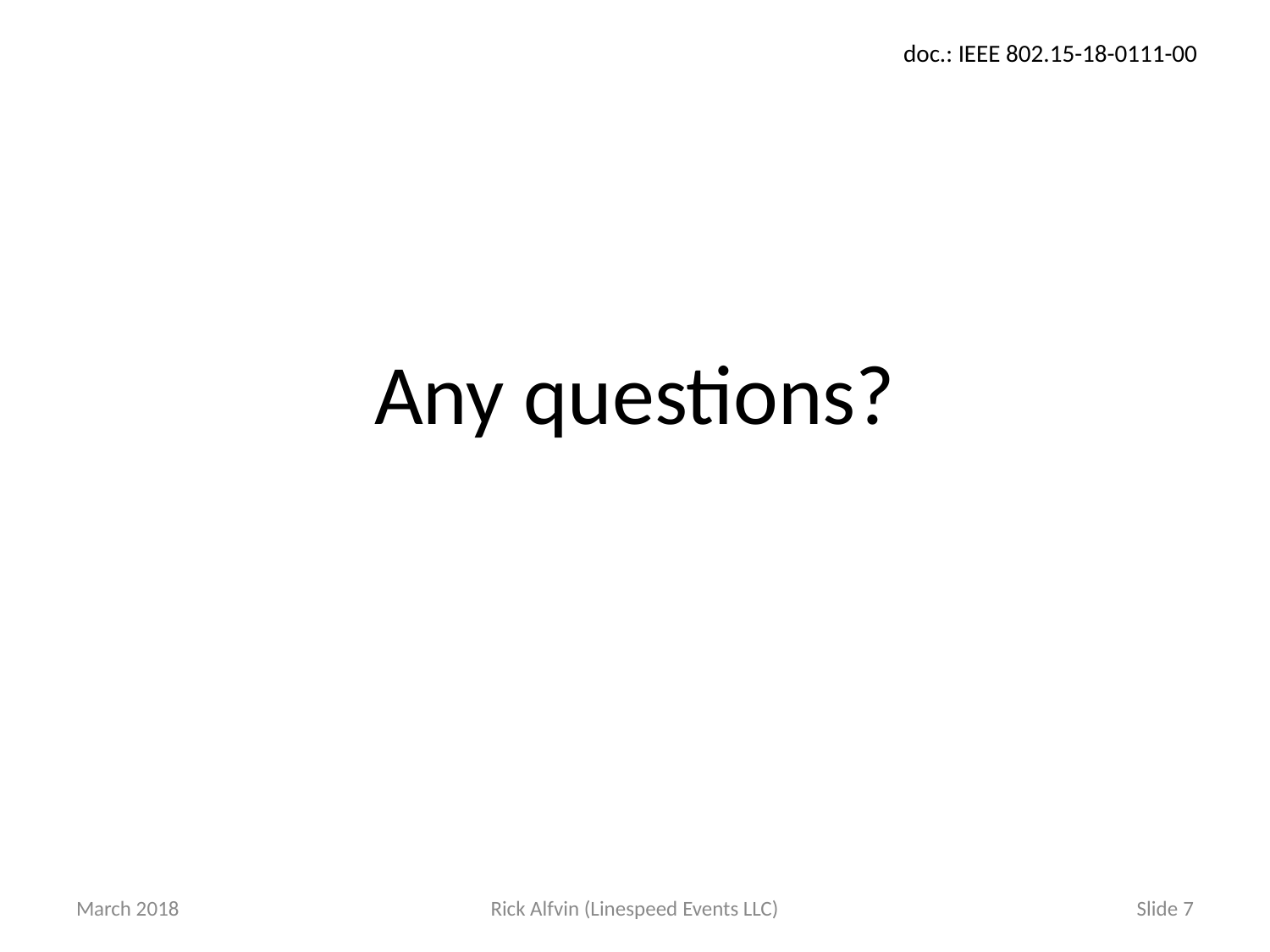

# Any questions?
March 2018
Rick Alfvin (Linespeed Events LLC)
Slide 7